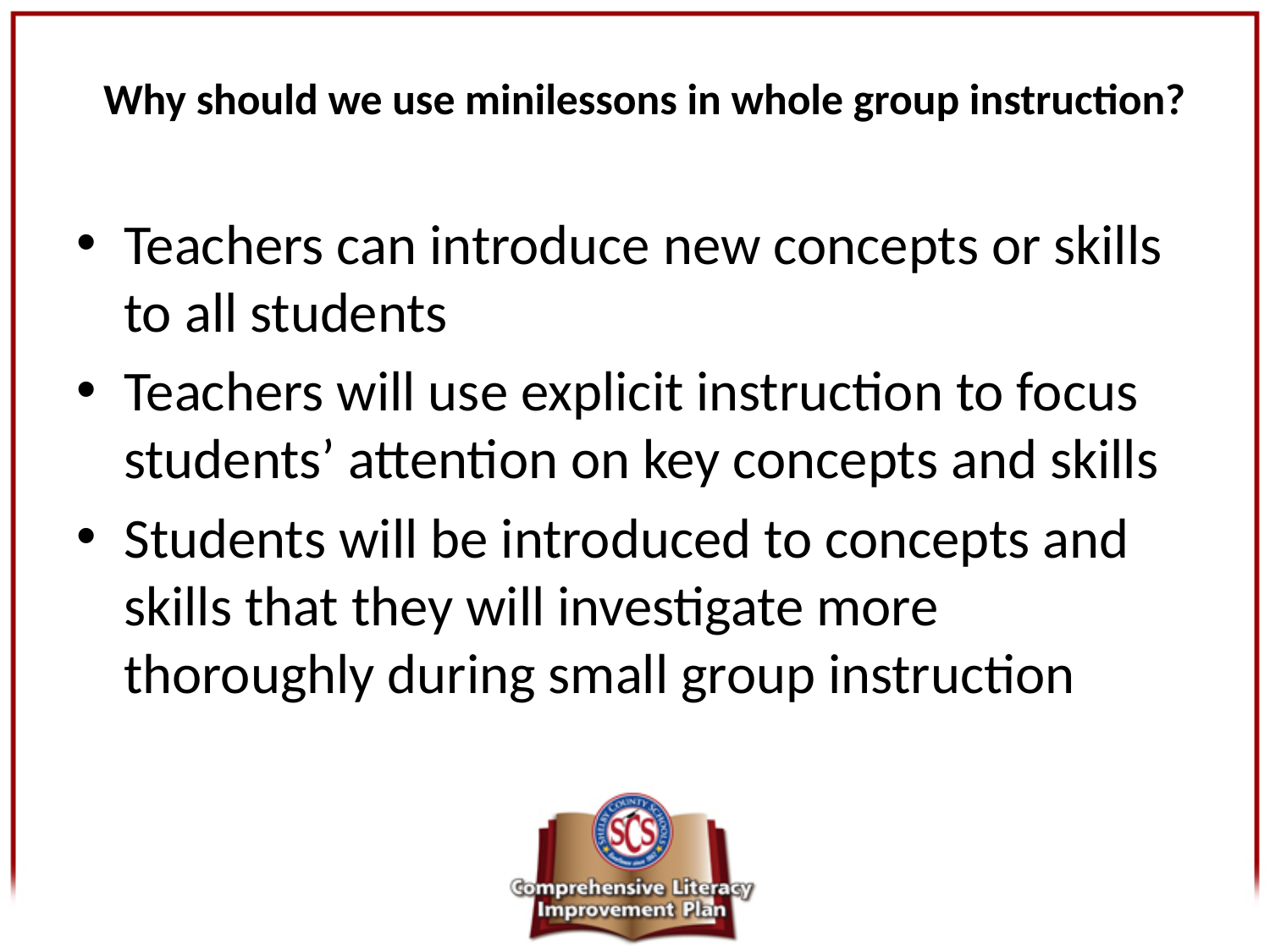

# Why should we use minilessons in whole group instruction?
Teachers can introduce new concepts or skills to all students
Teachers will use explicit instruction to focus students’ attention on key concepts and skills
Students will be introduced to concepts and skills that they will investigate more thoroughly during small group instruction